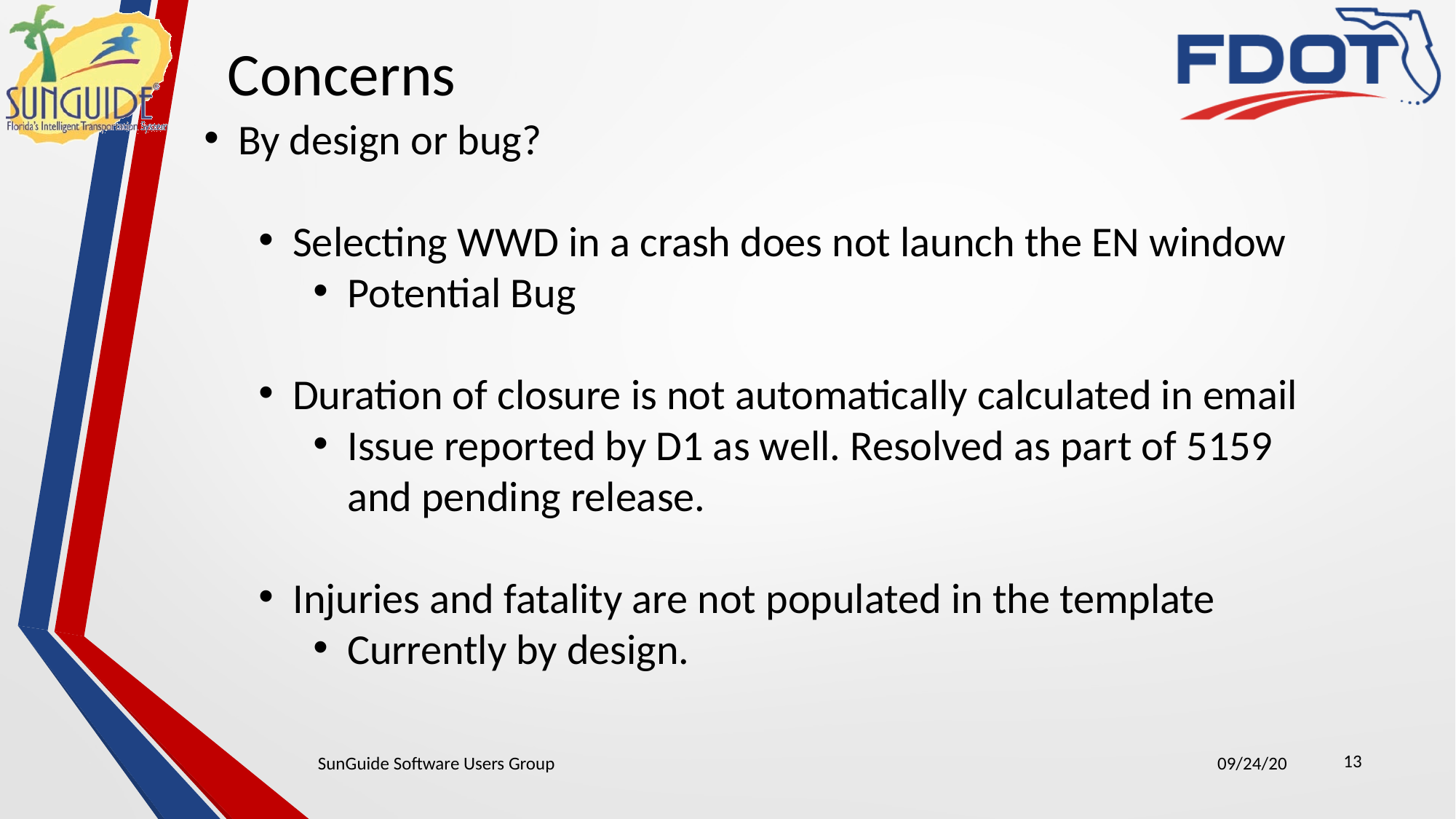

Concerns
By design or bug?

Selecting WWD in a crash does not launch the EN window
Potential Bug

Duration of closure is not automatically calculated in email
Issue reported by D1 as well. Resolved as part of 5159 and pending release.

Injuries and fatality are not populated in the template
Currently by design.

13
SunGuide Software Users Group
09/24/20